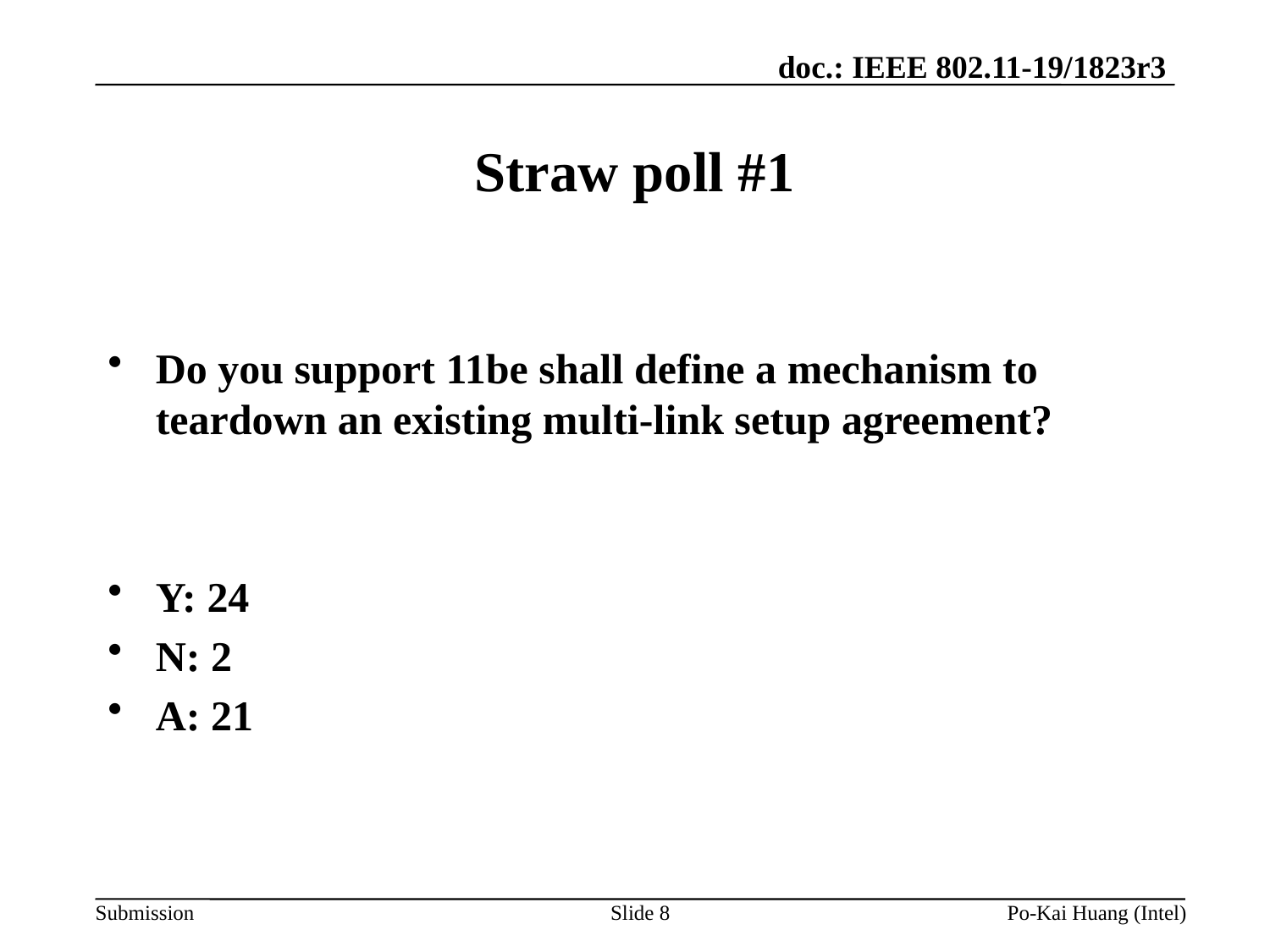

# Straw poll #1

Do you support 11be shall define a mechanism to teardown an existing multi-link setup agreement?

Y: 24
N: 2
A: 21

Slide 8
Po-Kai Huang (Intel)